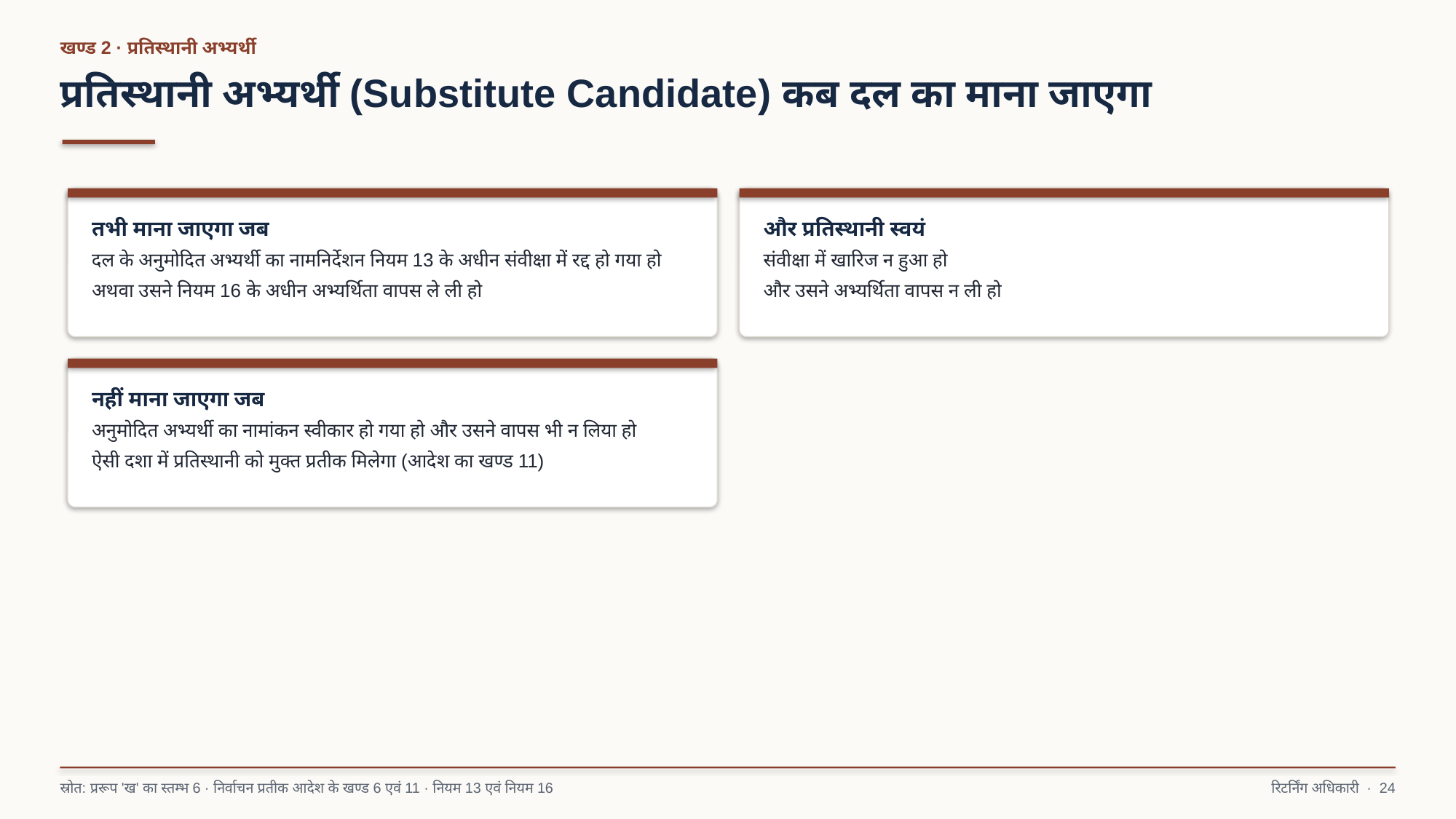

खण्ड 2 · प्रतिस्थानी अभ्यर्थी
प्रतिस्थानी अभ्यर्थी (Substitute Candidate) कब दल का माना जाएगा

तभी माना जाएगा जब
दल के अनुमोदित अभ्यर्थी का नामनिर्देशन नियम 13 के अधीन संवीक्षा में रद्द हो गया हो
अथवा उसने नियम 16 के अधीन अभ्यर्थिता वापस ले ली हो
और प्रतिस्थानी स्वयं
संवीक्षा में खारिज न हुआ हो
और उसने अभ्यर्थिता वापस न ली हो

नहीं माना जाएगा जब
अनुमोदित अभ्यर्थी का नामांकन स्वीकार हो गया हो और उसने वापस भी न लिया हो
ऐसी दशा में प्रतिस्थानी को मुक्त प्रतीक मिलेगा (आदेश का खण्ड 11)

स्रोत: प्ररूप 'ख' का स्तम्भ 6 · निर्वाचन प्रतीक आदेश के खण्ड 6 एवं 11 · नियम 13 एवं नियम 16
रिटर्निंग अधिकारी  ·  24